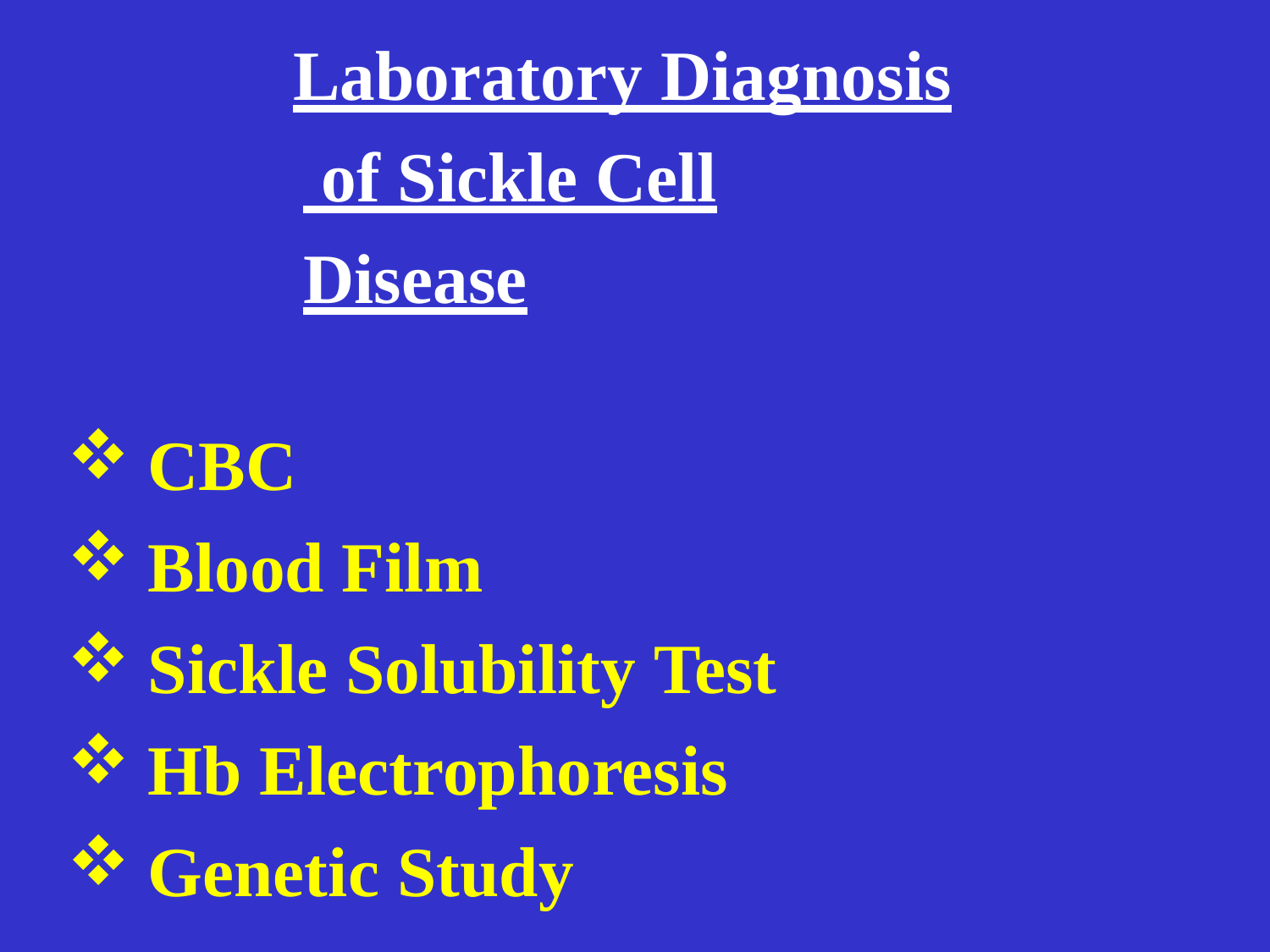

Laboratory Diagnosis  of Sickle Cell Disease

CBC
Blood Film
Sickle Solubility Test
Hb Electrophoresis
Genetic Study